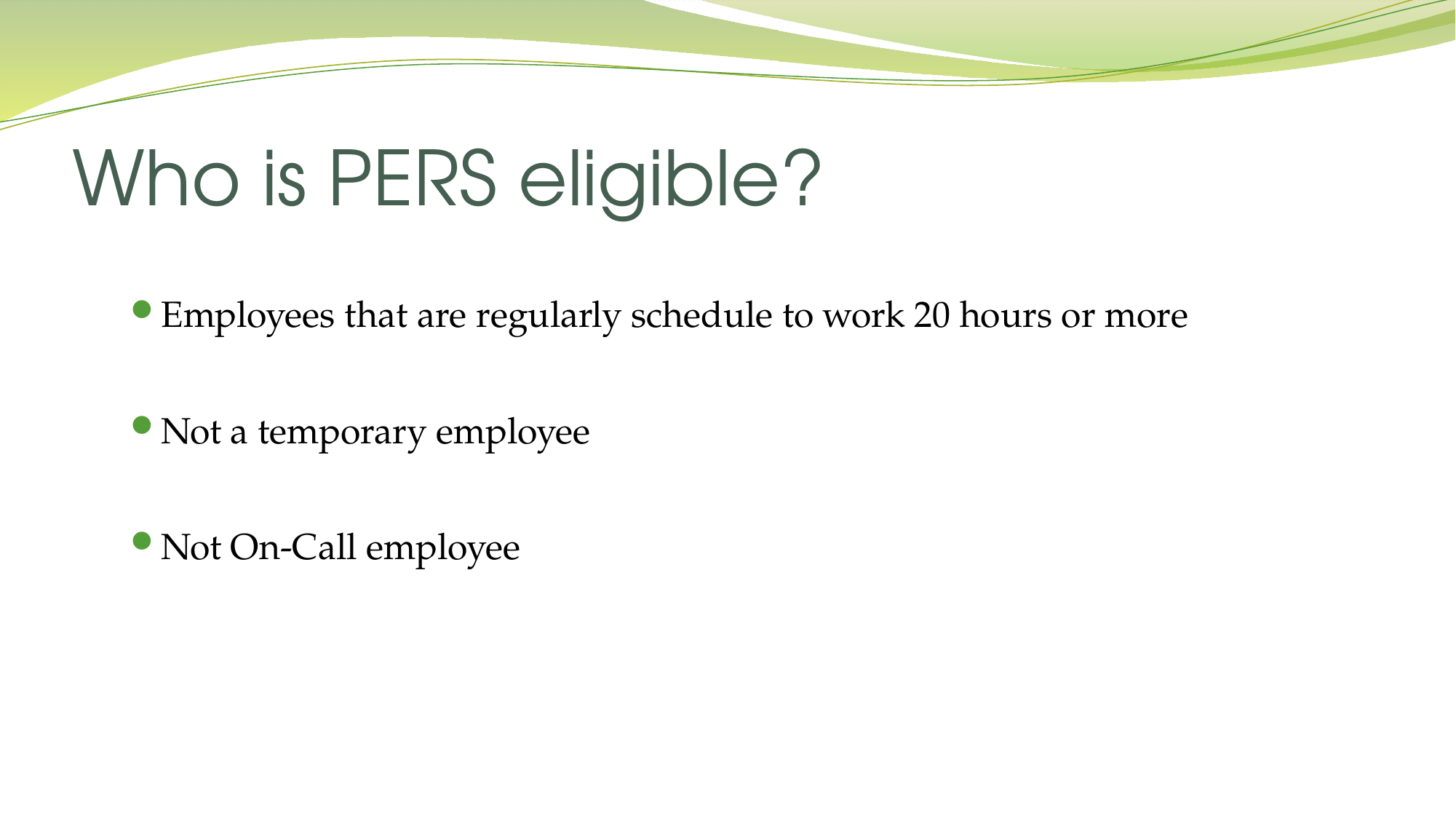

# Who is PERS eligible?

Employees that are regularly schedule to work 20 hours or more

Not a temporary employee

Not On-Call employee